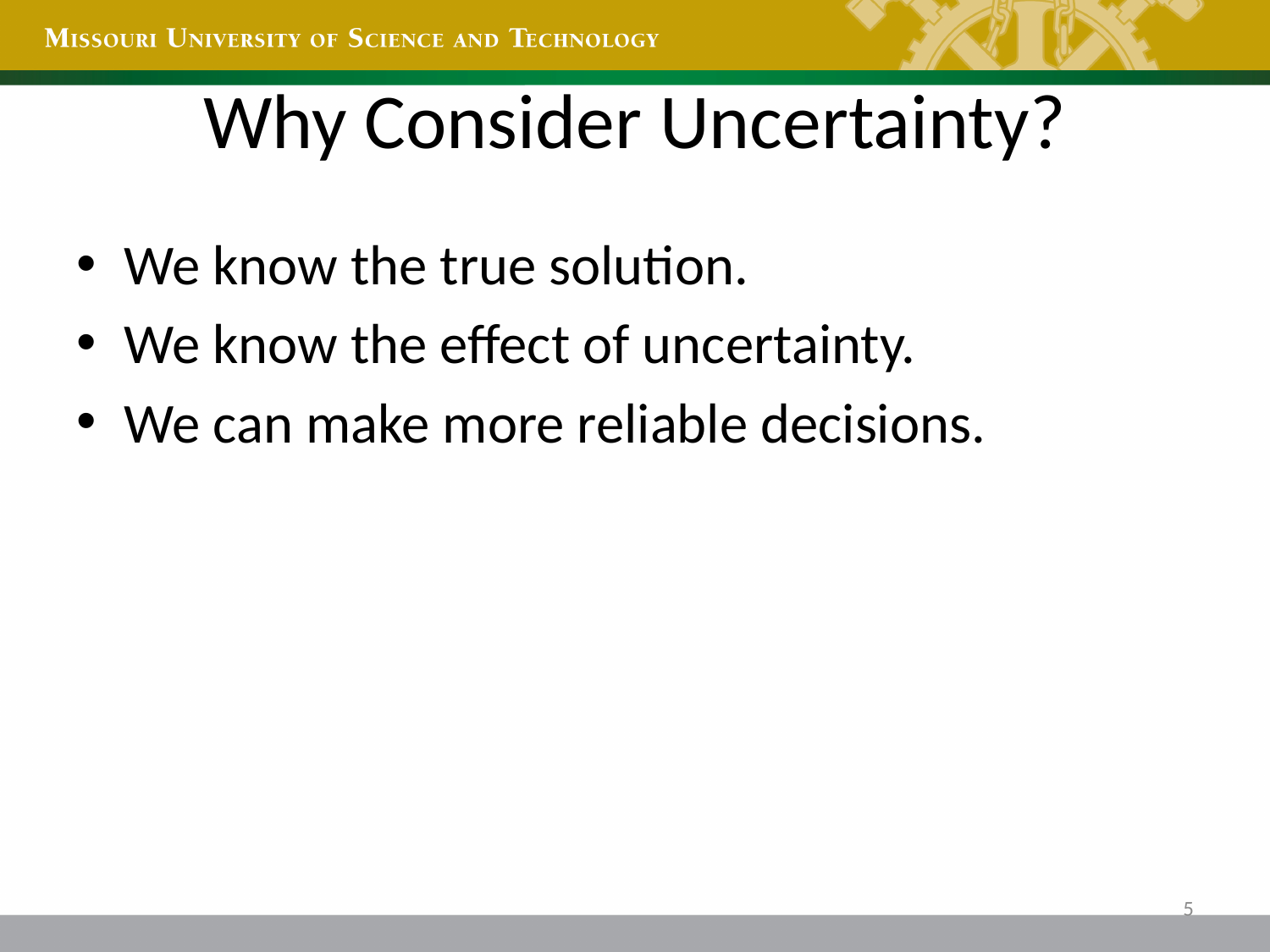

# Why Consider Uncertainty?
We know the true solution.
We know the effect of uncertainty.
We can make more reliable decisions.

5